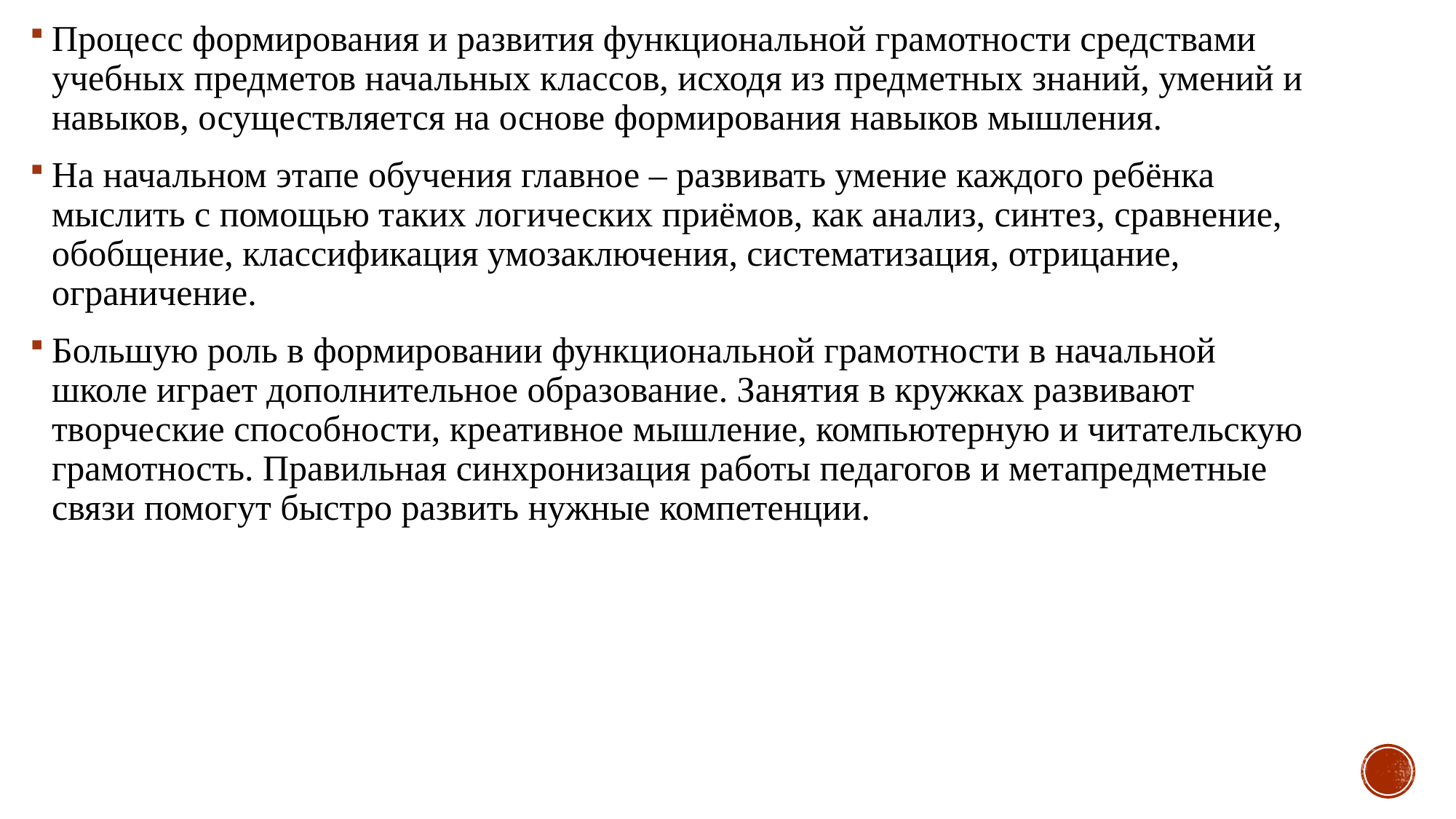

Процесс формирования и развития функциональной грамотности средствами учебных предметов начальных классов, исходя из предметных знаний, умений и навыков, осуществляется на основе формирования навыков мышления.
На начальном этапе обучения главное – развивать умение каждого ребёнка мыслить с помощью таких логических приёмов, как анализ, синтез, сравнение, обобщение, классификация умозаключения, систематизация, отрицание, ограничение.
Большую роль в формировании функциональной грамотности в начальной школе играет дополнительное образование. Занятия в кружках развивают творческие способности, креативное мышление, компьютерную и читательскую грамотность. Правильная синхронизация работы педагогов и метапредметные связи помогут быстро развить нужные компетенции.